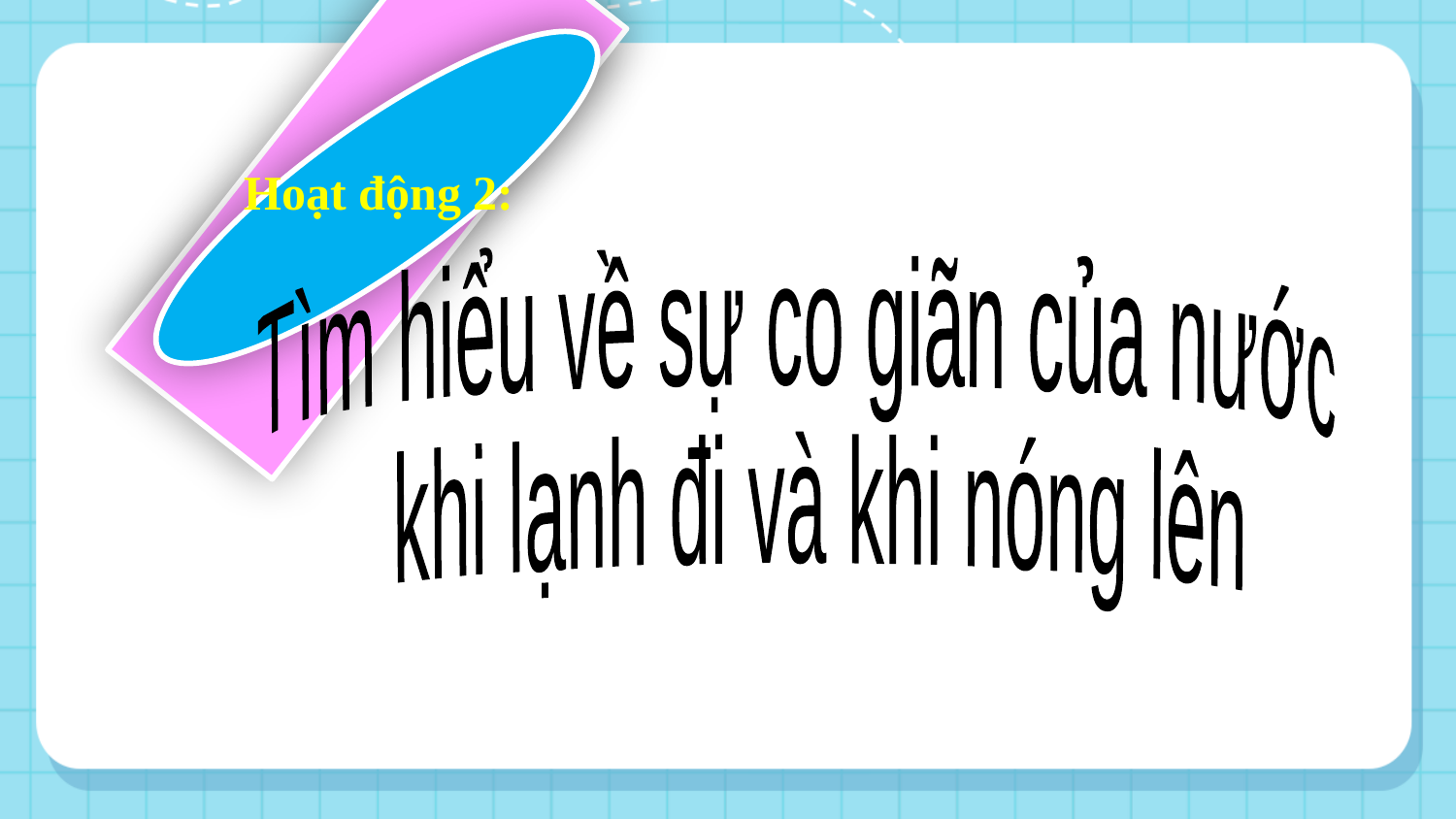

Hoạt động 2:
Tìm hiểu về sự co giãn của nước
 khi lạnh đi và khi nóng lên